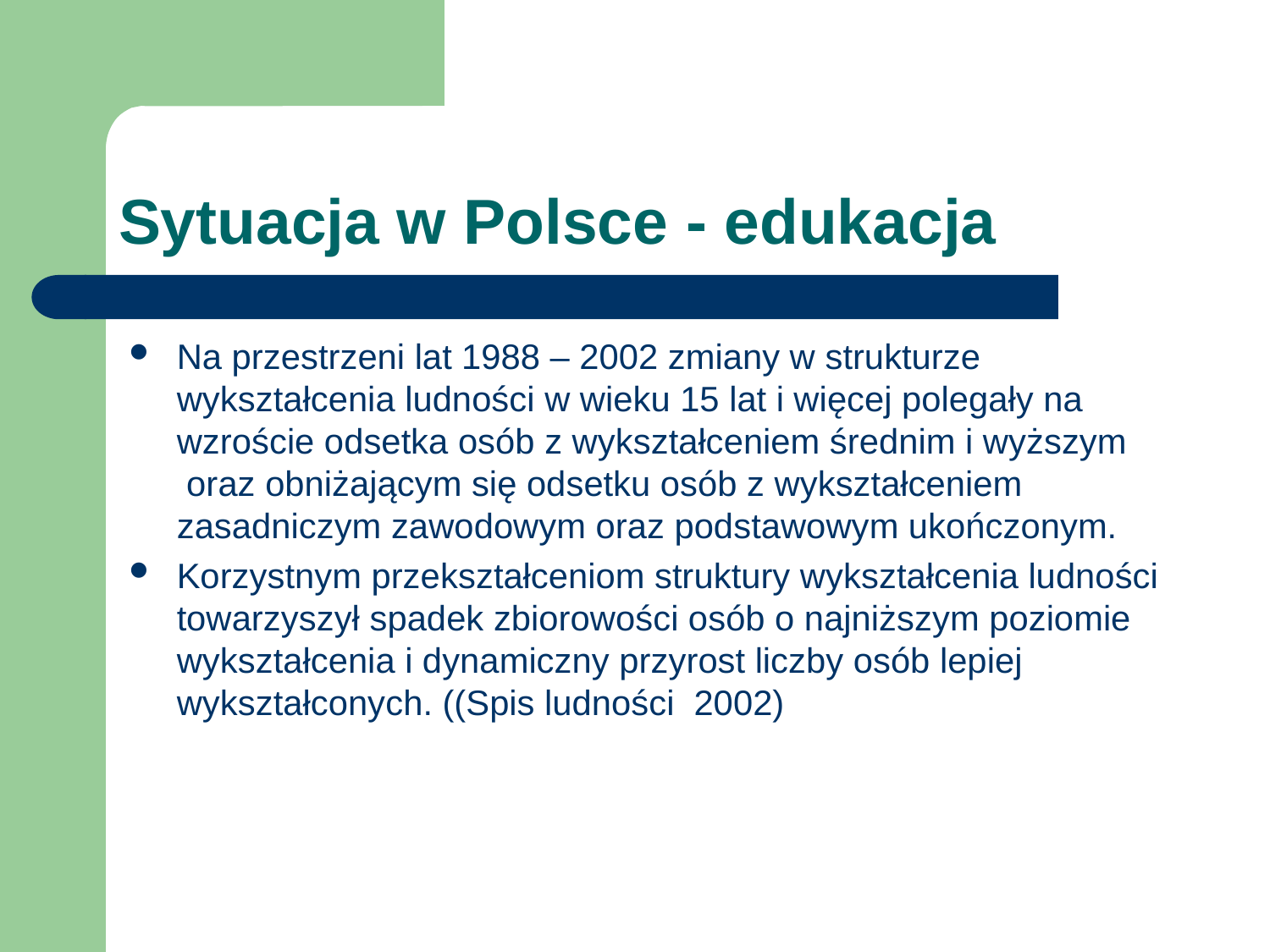

# Sytuacja w Polsce - edukacja
Na przestrzeni lat 1988 – 2002 zmiany w strukturze wykształcenia ludności w wieku 15 lat i więcej polegały na wzroście odsetka osób z wykształceniem średnim i wyższym
 oraz obniżającym się odsetku osób z wykształceniem zasadniczym zawodowym oraz podstawowym ukończonym.
Korzystnym przekształceniom struktury wykształcenia ludności towarzyszył spadek zbiorowości osób o najniższym poziomie wykształcenia i dynamiczny przyrost liczby osób lepiej wykształconych. ((Spis ludności  2002)